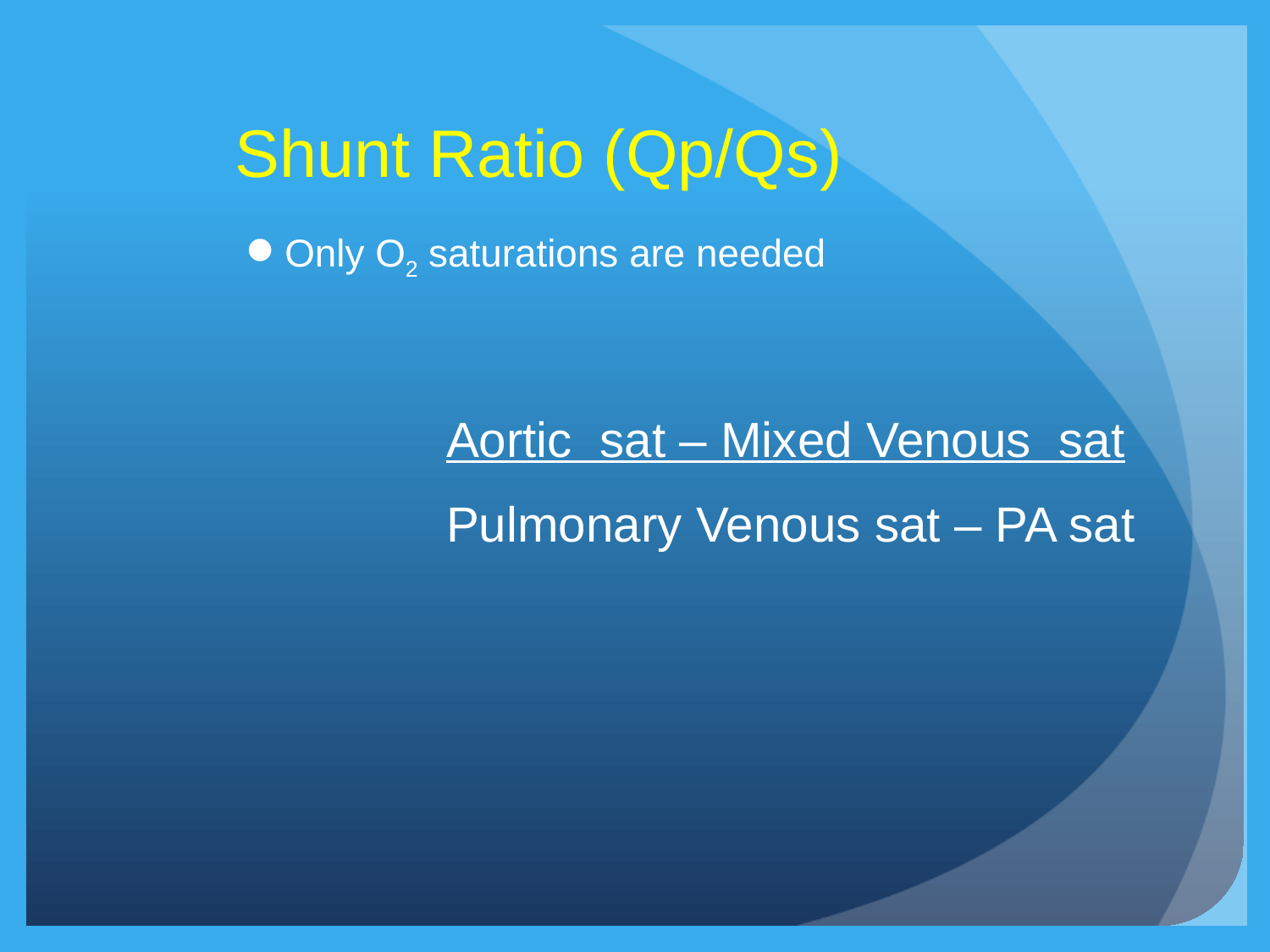

# Shunt Ratio (Qp/Qs)
Only O2 saturations are needed
Aortic  sat – Mixed Venous  sat
Pulmonary Venous sat – PA sat